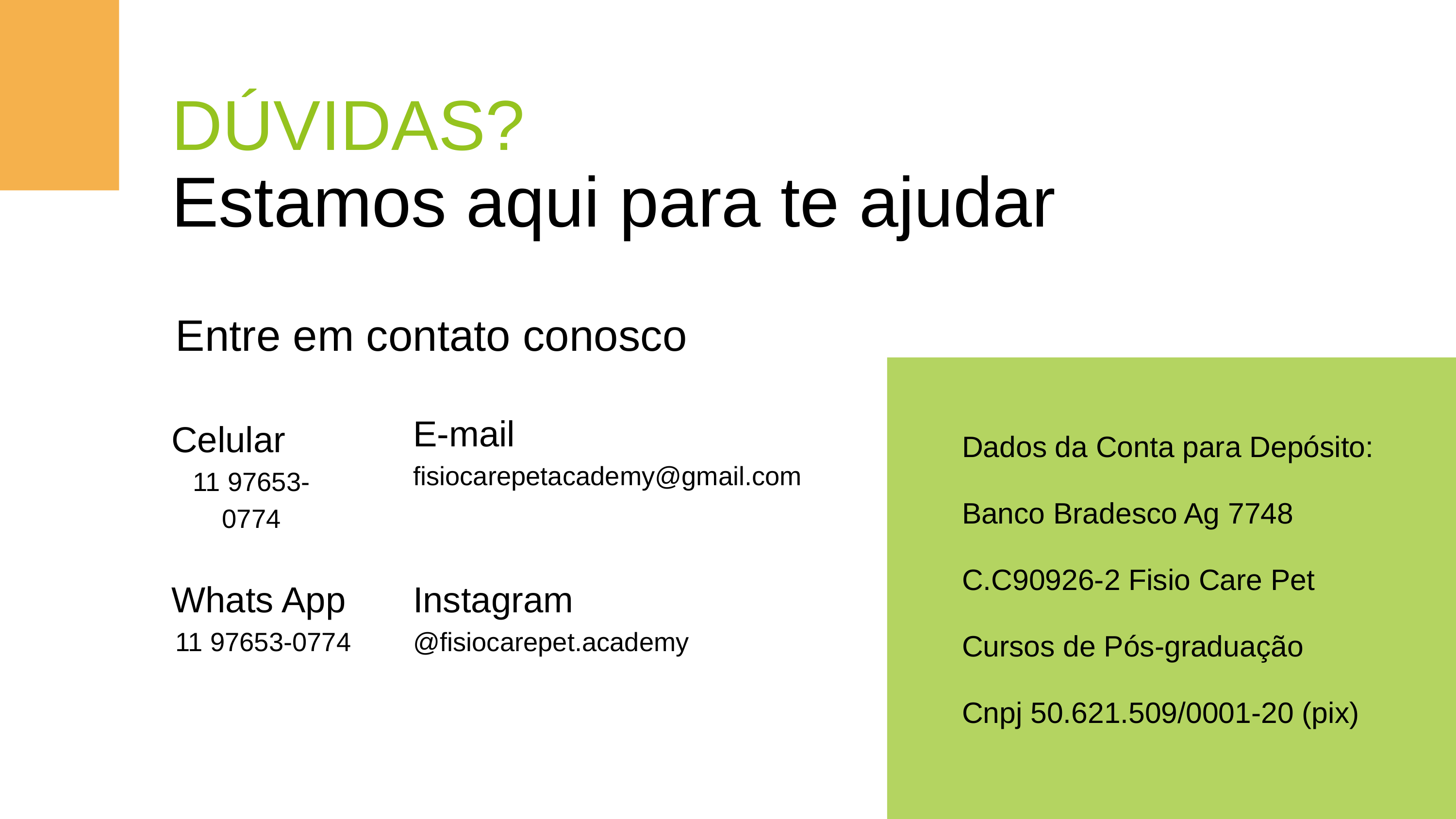

DÚVIDAS?
Estamos aqui para te ajudar
Entre em contato conosco

Dados da Conta para Depósito:
Banco Bradesco Ag 7748
C.C90926-2 Fisio Care Pet Cursos de Pós-graduação
Cnpj 50.621.509/0001-20 (pix)
E-mail
fisiocarepetacademy@gmail.com
Celular
11 97653-0774
Whats App
11 97653-0774
Instagram
@fisiocarepet.academy